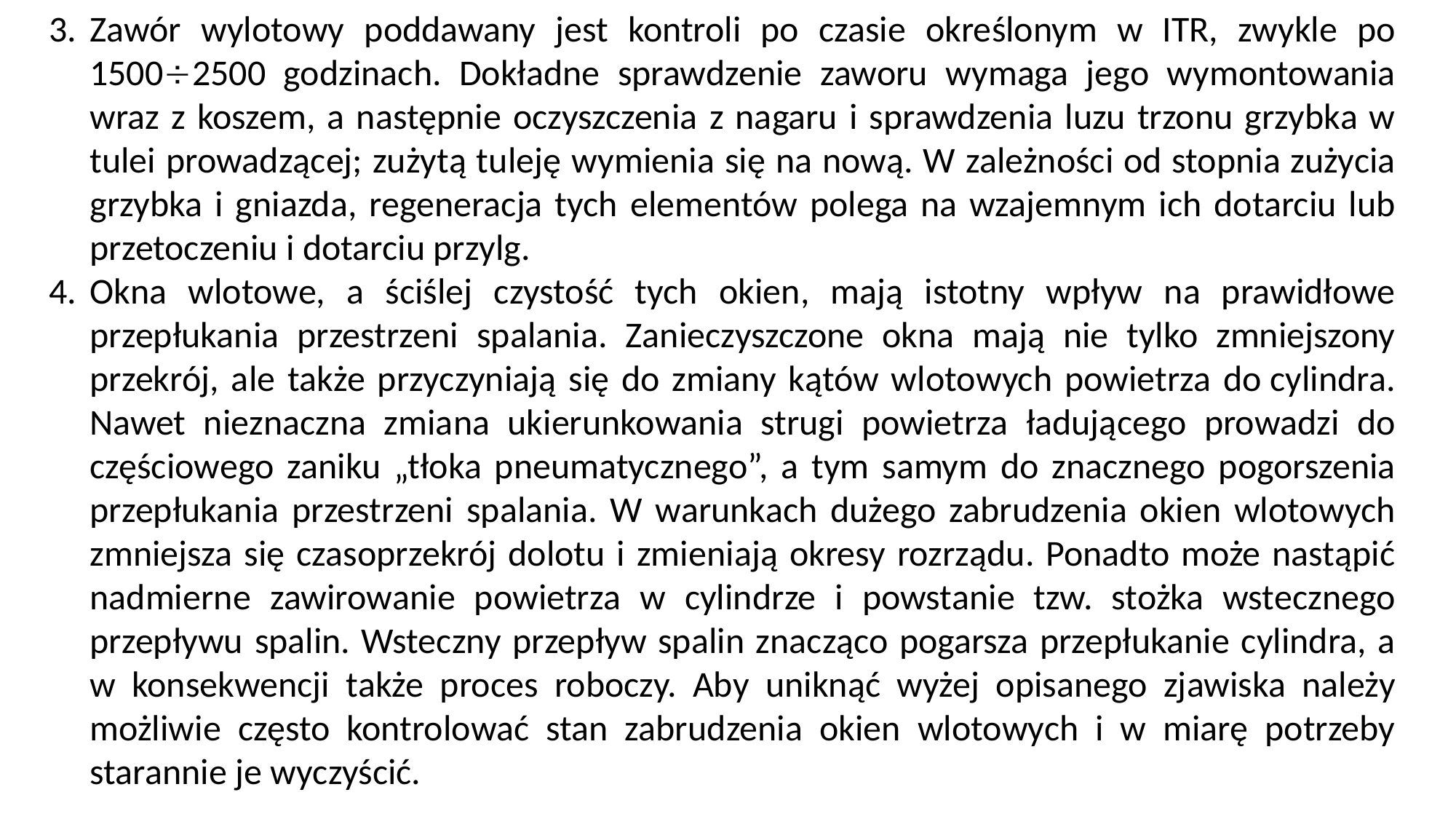

Zawór wylotowy poddawany jest kontroli po czasie określonym w ITR, zwykle po 1500÷2500 godzinach. Dokładne sprawdzenie zaworu wymaga jego wymontowania wraz z koszem, a następnie oczyszczenia z nagaru i sprawdzenia luzu trzonu grzybka w tulei prowadzącej; zużytą tuleję wymienia się na nową. W zależności od stopnia zużycia grzybka i gniazda, regeneracja tych elementów polega na wzajemnym ich dotarciu lub przetoczeniu i dotarciu przylg.
Okna wlotowe, a ściślej czystość tych okien, mają istotny wpływ na prawidłowe przepłukania przestrzeni spalania. Zanieczyszczone okna mają nie tylko zmniejszony przekrój, ale także przyczyniają się do zmiany kątów wlotowych powietrza do cylindra. Nawet nieznaczna zmiana ukierunkowania strugi powietrza ładują­cego prowadzi do częściowego zaniku „tłoka pneumatycznego”, a tym samym do znacznego pogorszenia przepłukania przestrzeni spalania. W warunkach dużego zabrudzenia okien wlotowych zmniejsza się czasoprzekrój dolotu i zmieniają okresy rozrządu. Ponadto może nastąpić nad­mierne zawirowanie powietrza w cylin­drze i powstanie tzw. stożka wstecznego przepływu spalin. Wsteczny przepływ spalin znacząco pogarsza przepłukanie cylindra, a w konsekwencji także proces roboczy. Aby uniknąć wyżej opisanego zjawiska należy możliwie często kontrolować stan zabrudzenia okien wlotowych i w miarę potrzeby starannie je wyczyścić.